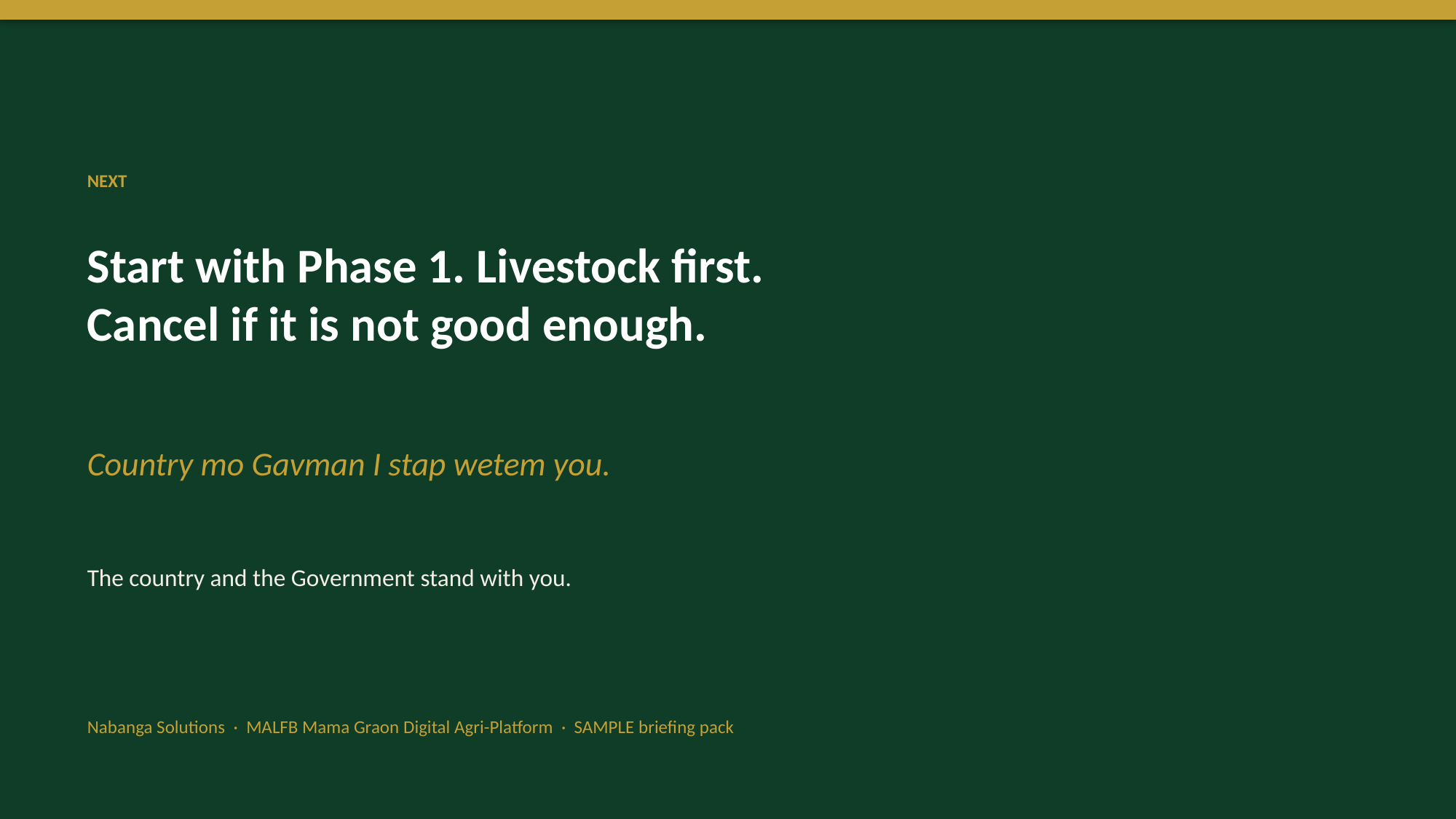

NEXT
Start with Phase 1. Livestock first.
Cancel if it is not good enough.
Country mo Gavman I stap wetem you.
The country and the Government stand with you.
Nabanga Solutions  ·  MALFB Mama Graon Digital Agri-Platform  ·  SAMPLE briefing pack